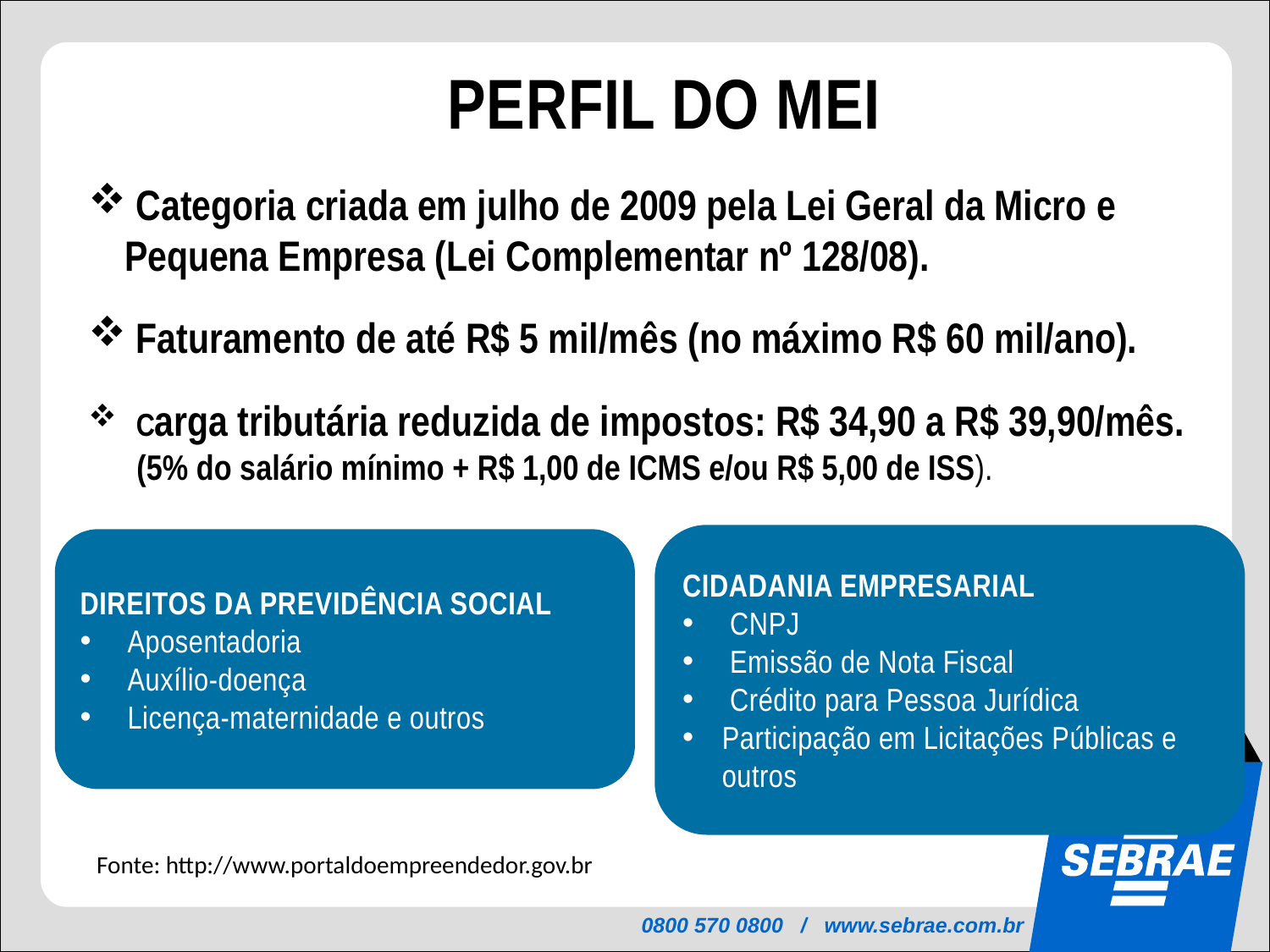

PERFIL DO MEI
Categoria criada em julho de 2009 pela Lei Geral da Micro e
     Pequena Empresa (Lei Complementar nº 128/08).

Faturamento de até R$ 5 mil/mês (no máximo R$ 60 mil/ano).

Carga tributária reduzida de impostos: R$ 34,90 a R$ 39,90/mês.
      (5% do salário mínimo + R$ 1,00 de ICMS e/ou R$ 5,00 de ISS).
Cidadania Empresarial
 CNPJ
 Emissão de Nota Fiscal
 Crédito para Pessoa Jurídica
Participação em Licitações Públicas e outros
Direitos da Previdência Social
 Aposentadoria
 Auxílio-doença
 Licença-maternidade e outros
Fonte: http://www.portaldoempreendedor.gov.br